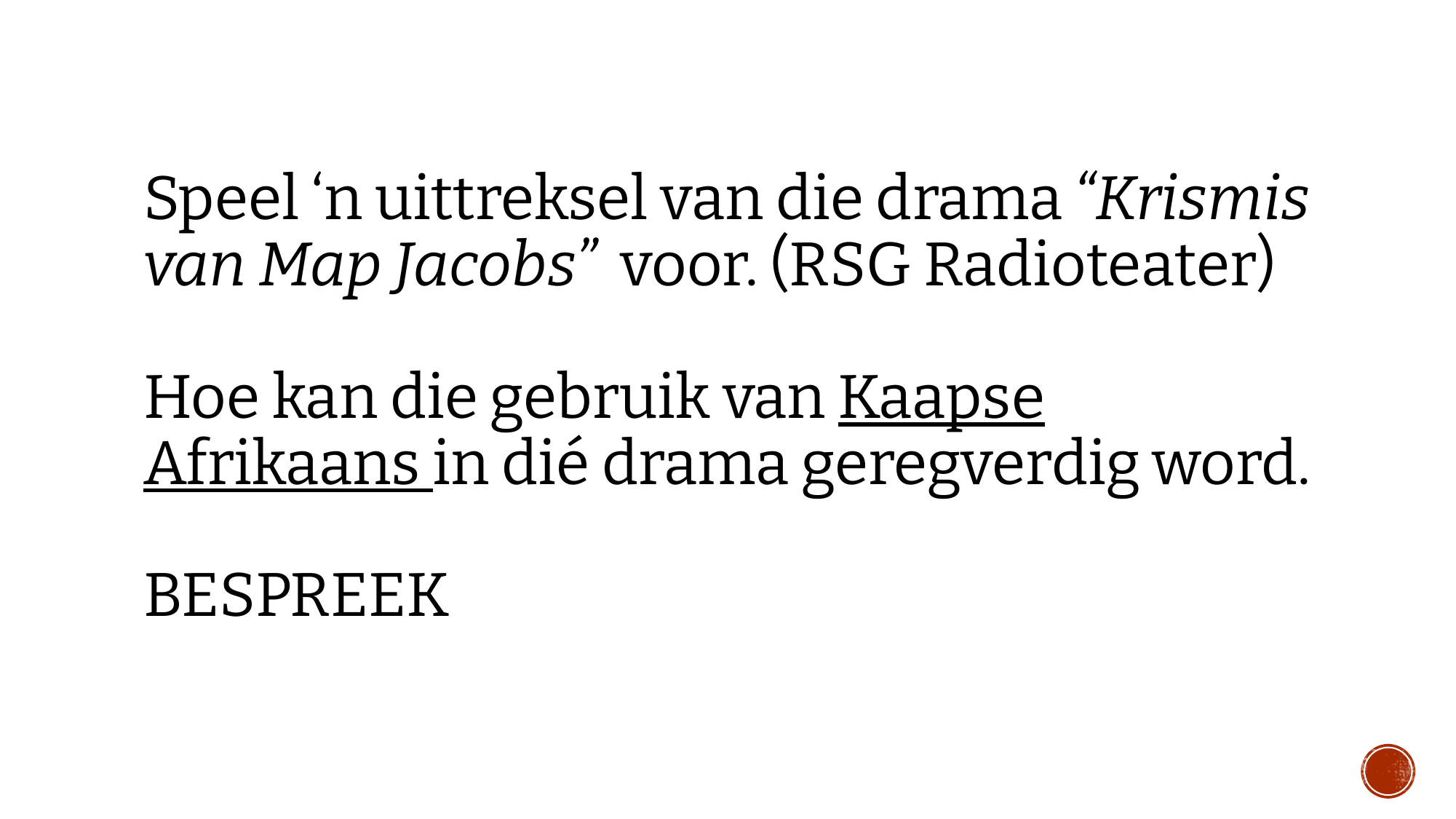

# Speel ‘n uittreksel van die drama “Krismis van Map Jacobs”  voor. (RSG Radioteater) Hoe kan die gebruik van Kaapse Afrikaans in dié drama geregverdig word. BESPREEK